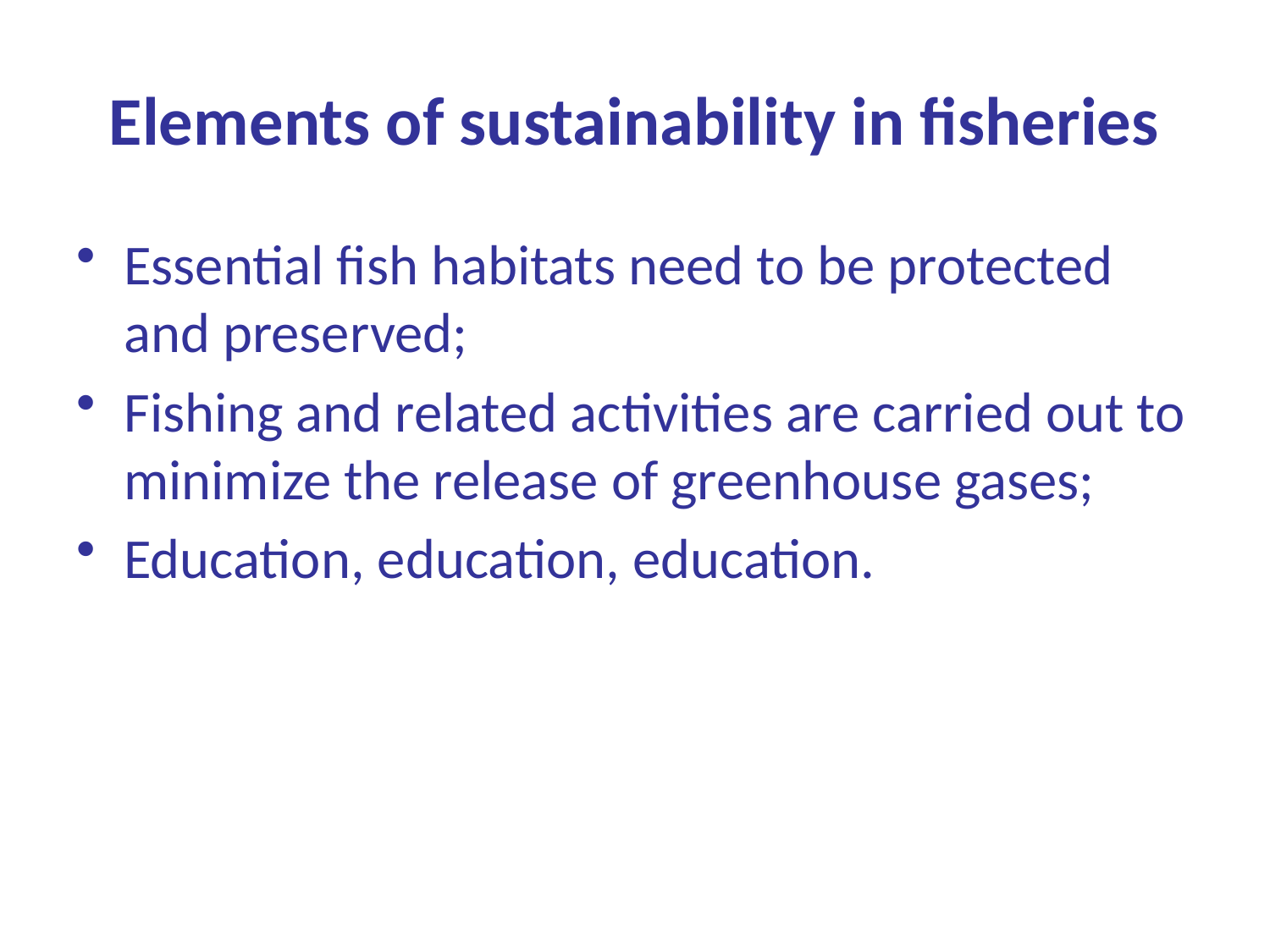

# Elements of sustainability in fisheries
Essential fish habitats need to be protected and preserved;
Fishing and related activities are carried out to minimize the release of greenhouse gases;
Education, education, education.